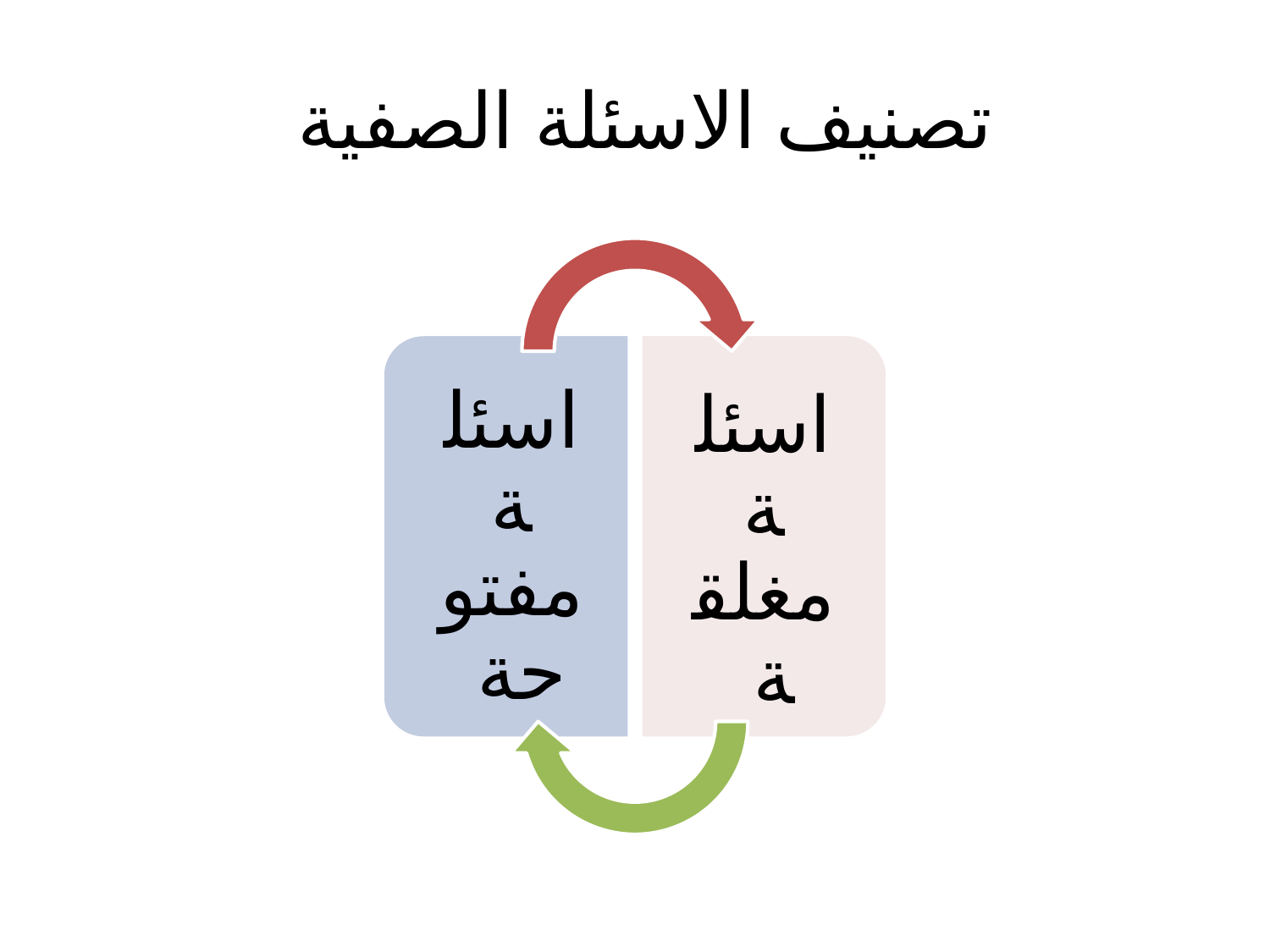

# تصنيف الاسئلة الصفية
اسئلة مفتوحة
اسئلة مغلقة